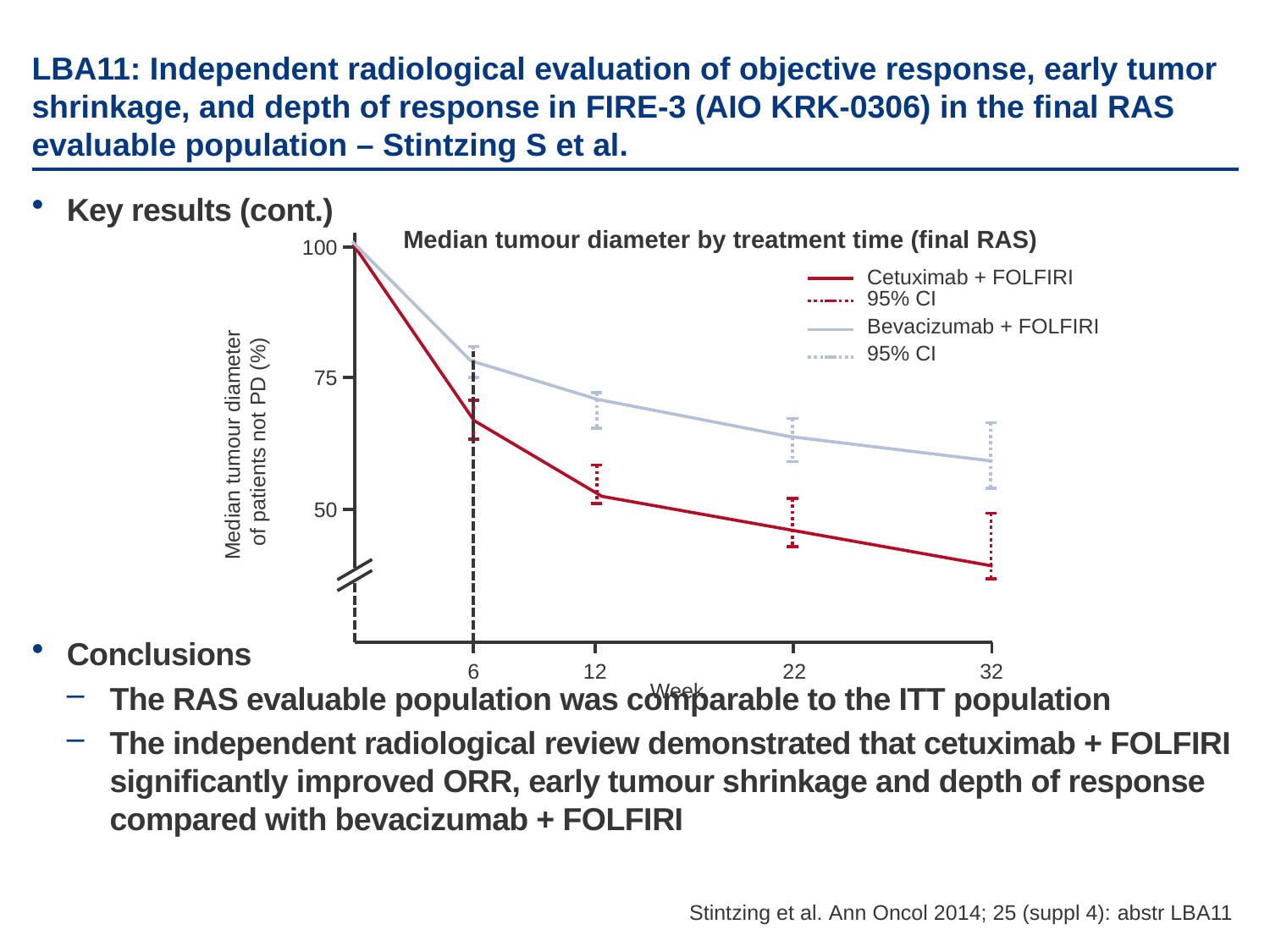

# LBA11: Independent radiological evaluation of objective response, early tumor shrinkage, and depth of response in FIRE-3 (AIO KRK-0306) in the final RAS evaluable population – Stintzing S et al.
Key results (cont.)

Conclusions
The RAS evaluable population was comparable to the ITT population
The independent radiological review demonstrated that cetuximab + FOLFIRI significantly improved ORR, early tumour shrinkage and depth of response compared with bevacizumab + FOLFIRI
Median tumour diameter by treatment time (final RAS)
Median tumour diameter by treatment time (final RAS)
Median tumour diameter by treatment time (final RAS)
100

Cetuximab + FOLFIRI
95% CI

Bevacizumab + FOLFIRI

95% CI

75
Median tumour diameter
of patients not PD (%)
50
6
12
22
32
Week
Stintzing et al. Ann Oncol 2014; 25 (suppl 4): abstr LBA11